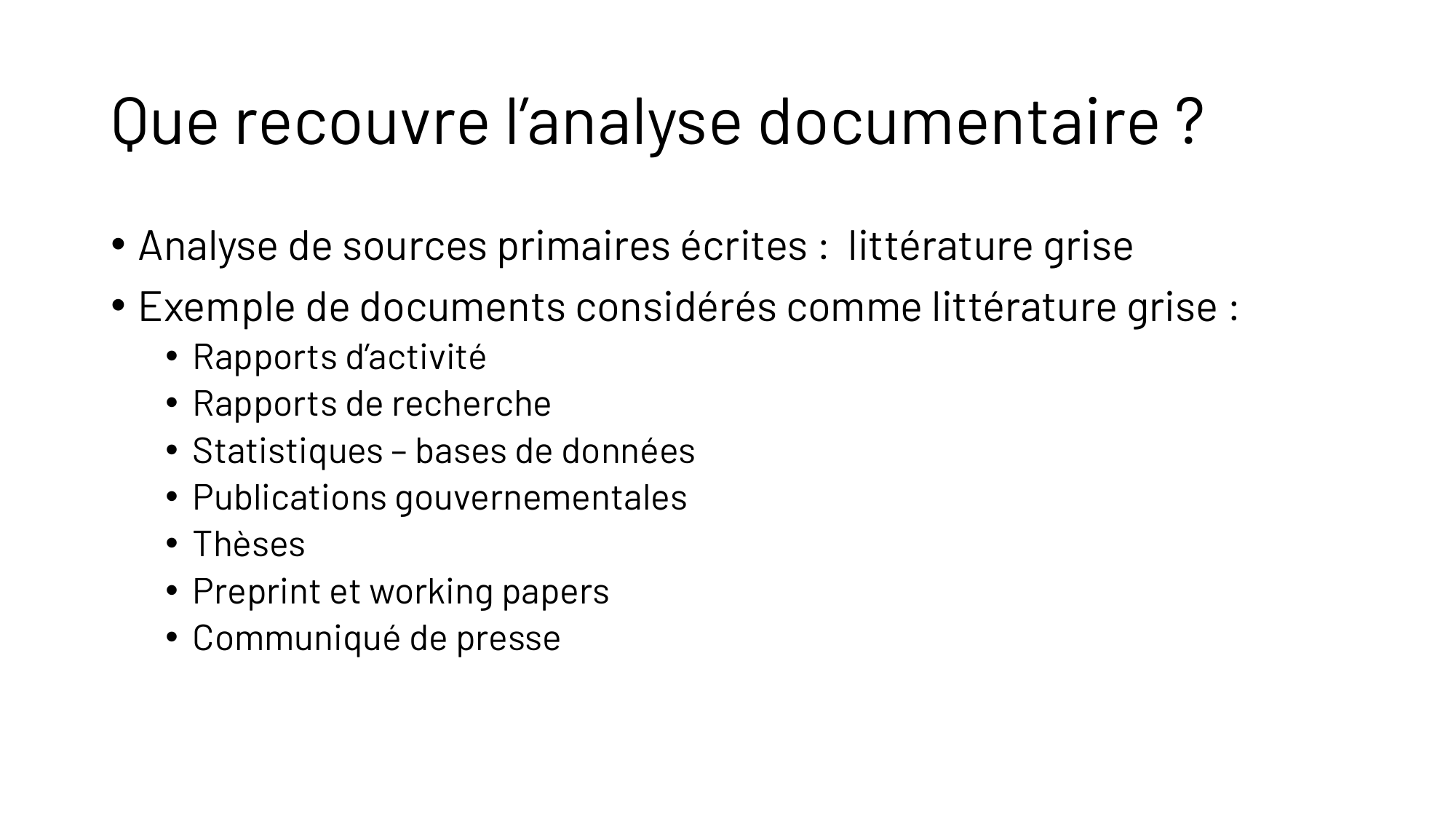

# Que recouvre l’analyse documentaire ?
Analyse de sources primaires écrites :  littérature grise
Exemple de documents considérés comme littérature grise :
Rapports d’activité
Rapports de recherche
Statistiques – bases de données
Publications gouvernementales
Thèses
Preprint et working papers
Communiqué de presse